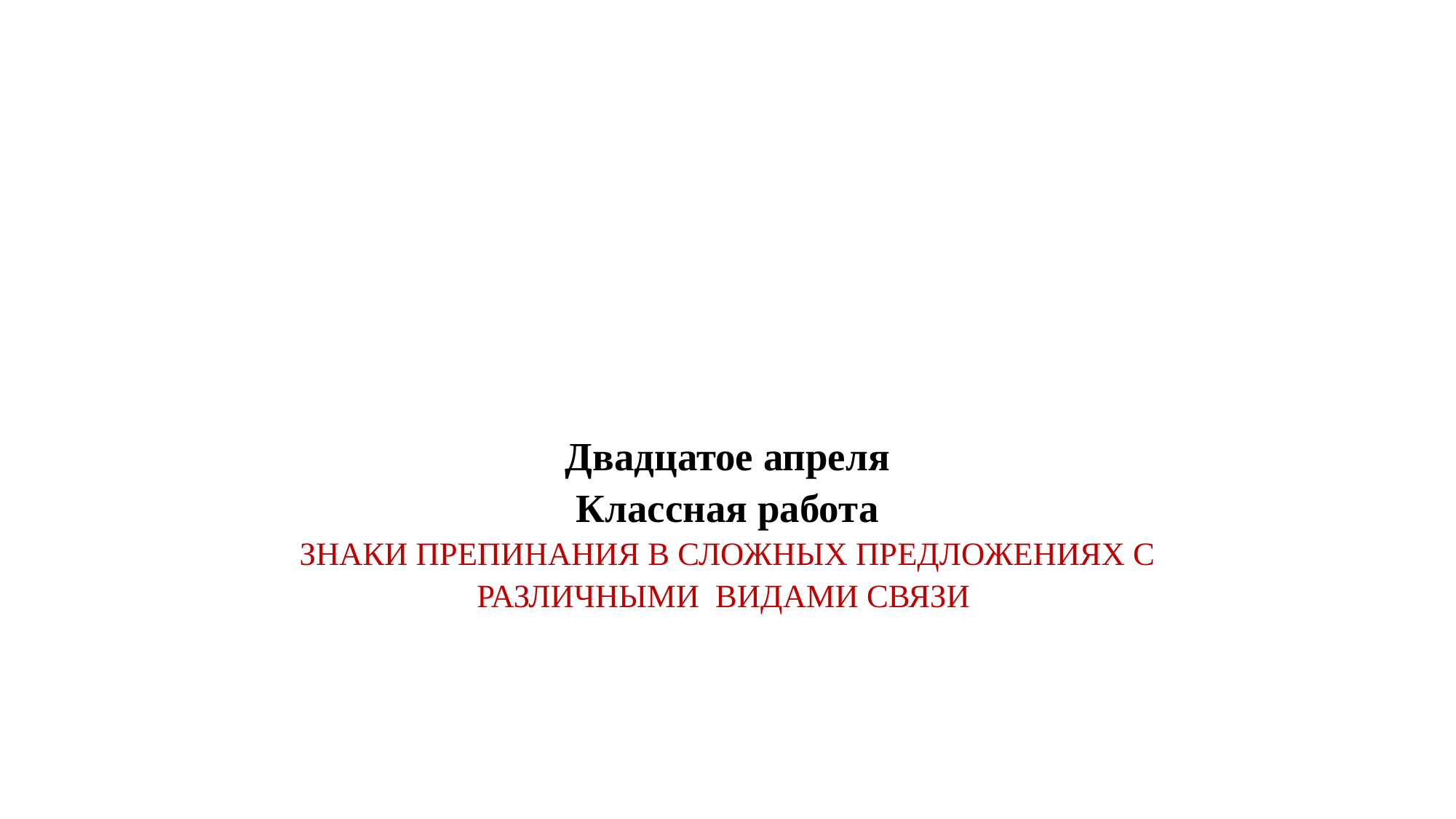

# Двадцатое апреля Классная работа ЗНАКИ ПРЕПИНАНИЯ В СЛОЖНЫХ ПРЕДЛОЖЕНИЯХ С РАЗЛИЧНЫМИ  ВИДАМИ СВЯЗИ